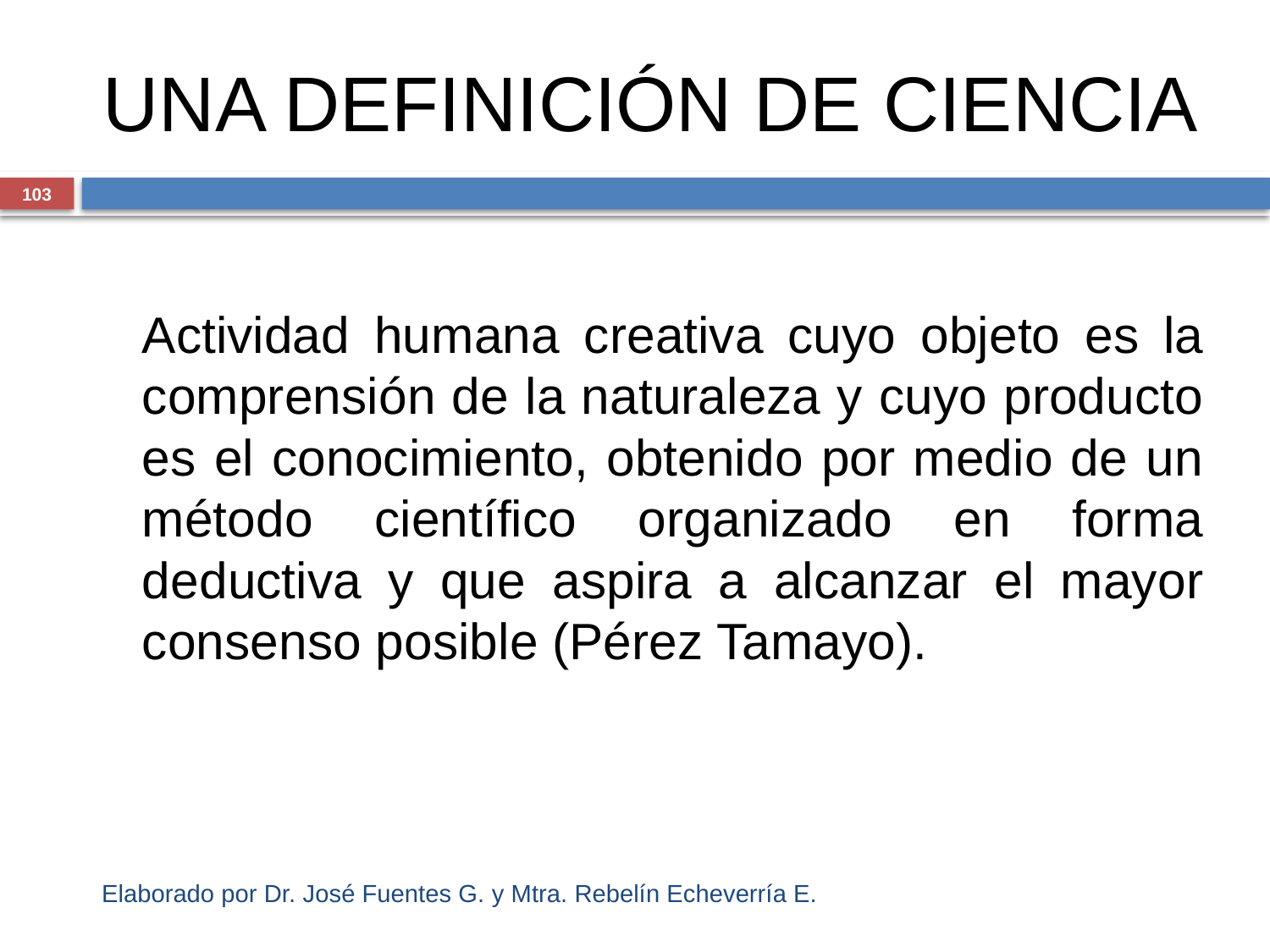

# UNA DEFINICIÓN DE CIENCIA
103

	Actividad humana creativa cuyo objeto es la comprensión de la naturaleza y cuyo producto es el conocimiento, obtenido por medio de un método científico organizado en forma deductiva y que aspira a alcanzar el mayor consenso posible (Pérez Tamayo).
Elaborado por Dr. José Fuentes G. y Mtra. Rebelín Echeverría E.